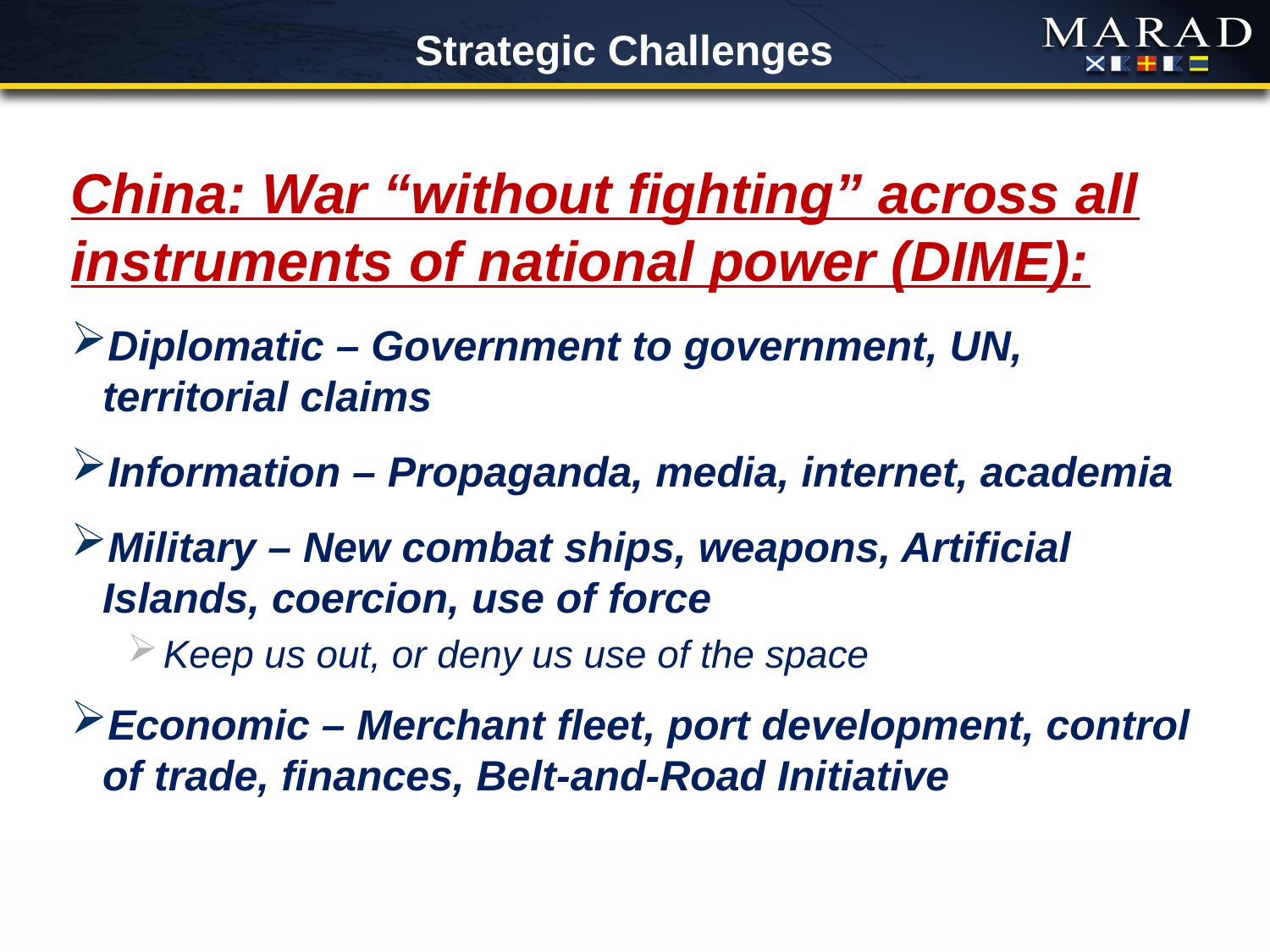

# Strategic Challenges
China: War “without fighting” across all instruments of national power (DIME):
Diplomatic – Government to government, UN, territorial claims
Information – Propaganda, media, internet, academia
Military – New combat ships, weapons, Artificial Islands, coercion, use of force
Keep us out, or deny us use of the space
Economic – Merchant fleet, port development, control of trade, finances, Belt-and-Road Initiative